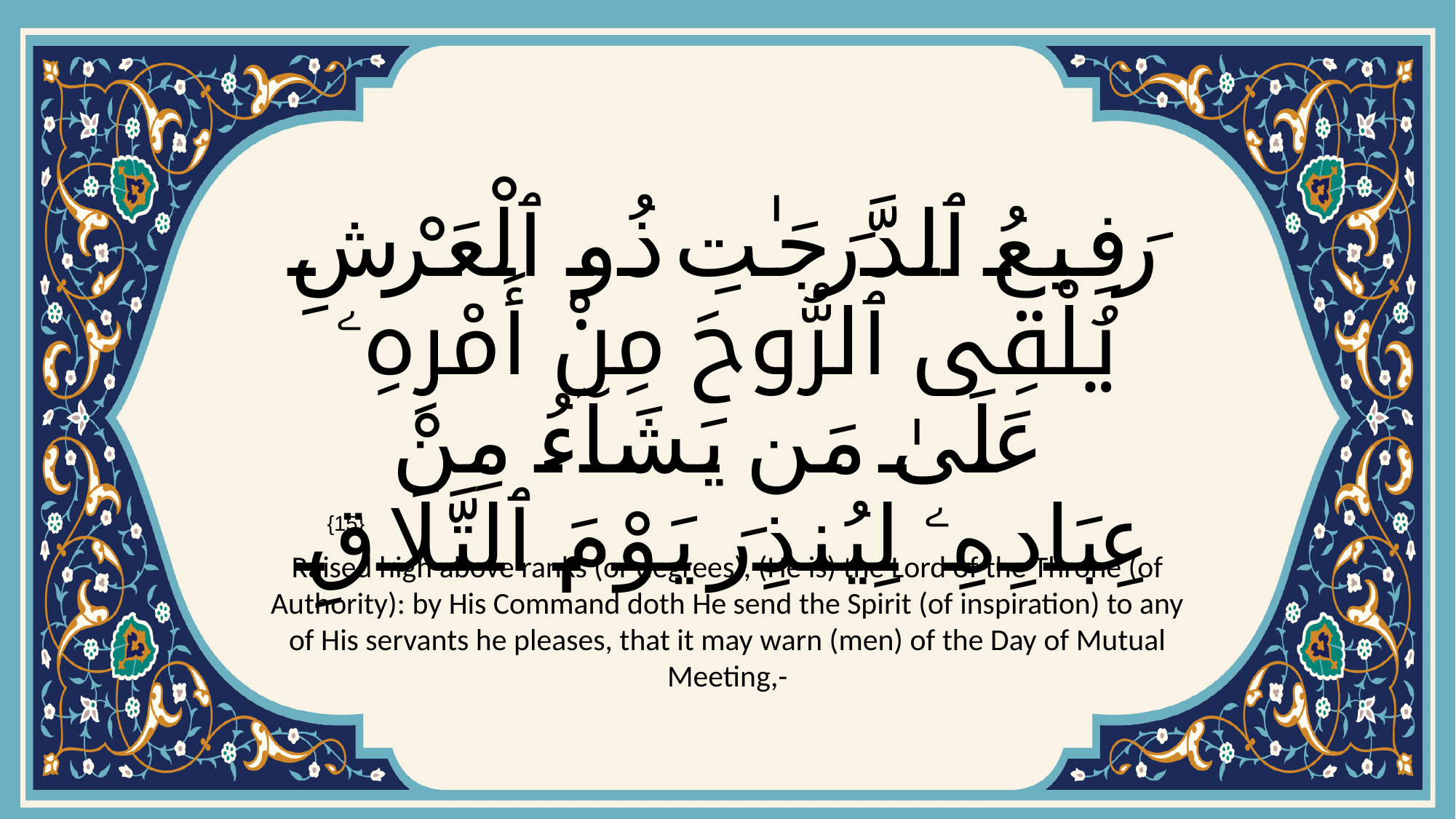

# رَفِيعُ ٱلدَّرَجَـٰتِ ذُو ٱلْعَرْشِ يُلْقِى ٱلرُّوحَ مِنْ أَمْرِهِۦ عَلَىٰ مَن يَشَآءُ مِنْ عِبَادِهِۦ لِيُنذِرَ يَوْمَ ٱلتَّلَاقِ
{15}
Raised high above ranks (or degrees), (He is) the Lord of the Throne (of Authority): by His Command doth He send the Spirit (of inspiration) to any of His servants he pleases, that it may warn (men) of the Day of Mutual Meeting,-